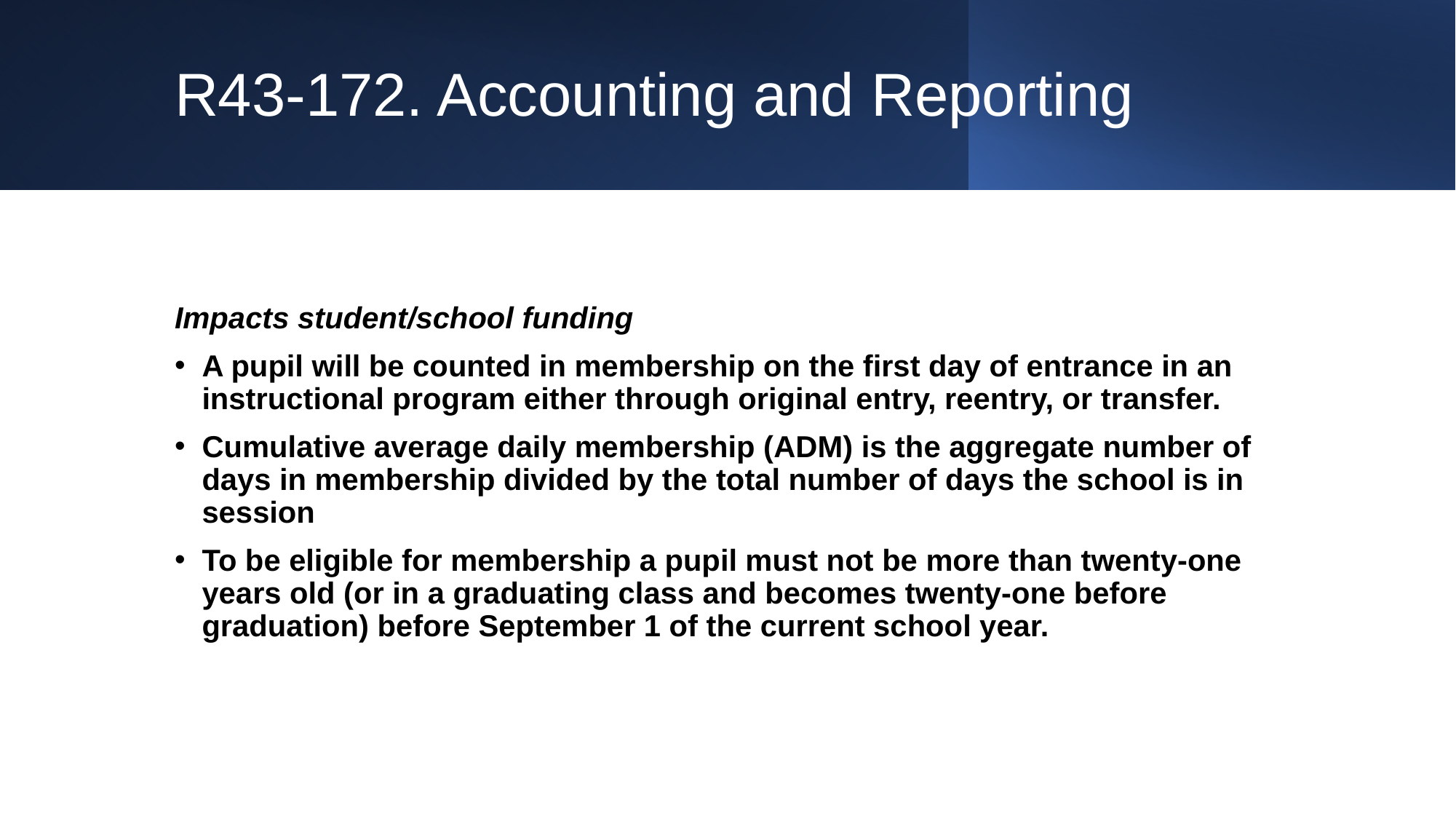

# R43-172. Accounting and Reporting
Impacts student/school funding
A pupil will be counted in membership on the first day of entrance in an instructional program either through original entry, reentry, or transfer.
Cumulative average daily membership (ADM) is the aggregate number of days in membership divided by the total number of days the school is in session
To be eligible for membership a pupil must not be more than twenty-one years old (or in a graduating class and becomes twenty-one before graduation) before September 1 of the current school year.